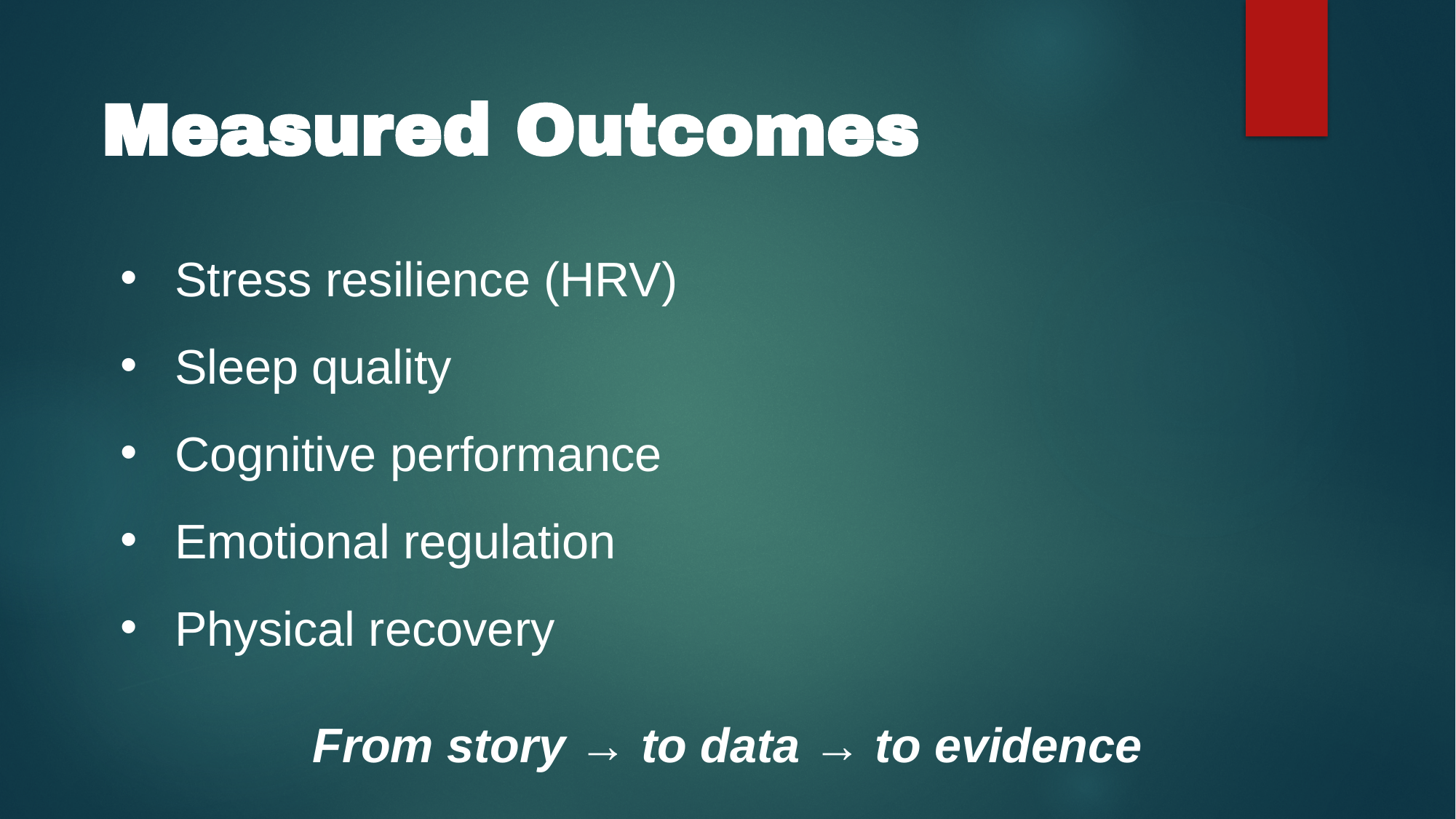

Measured Outcomes
Stress resilience (HRV)
Sleep quality
Cognitive performance
Emotional regulation
Physical recovery

From story → to data → to evidence